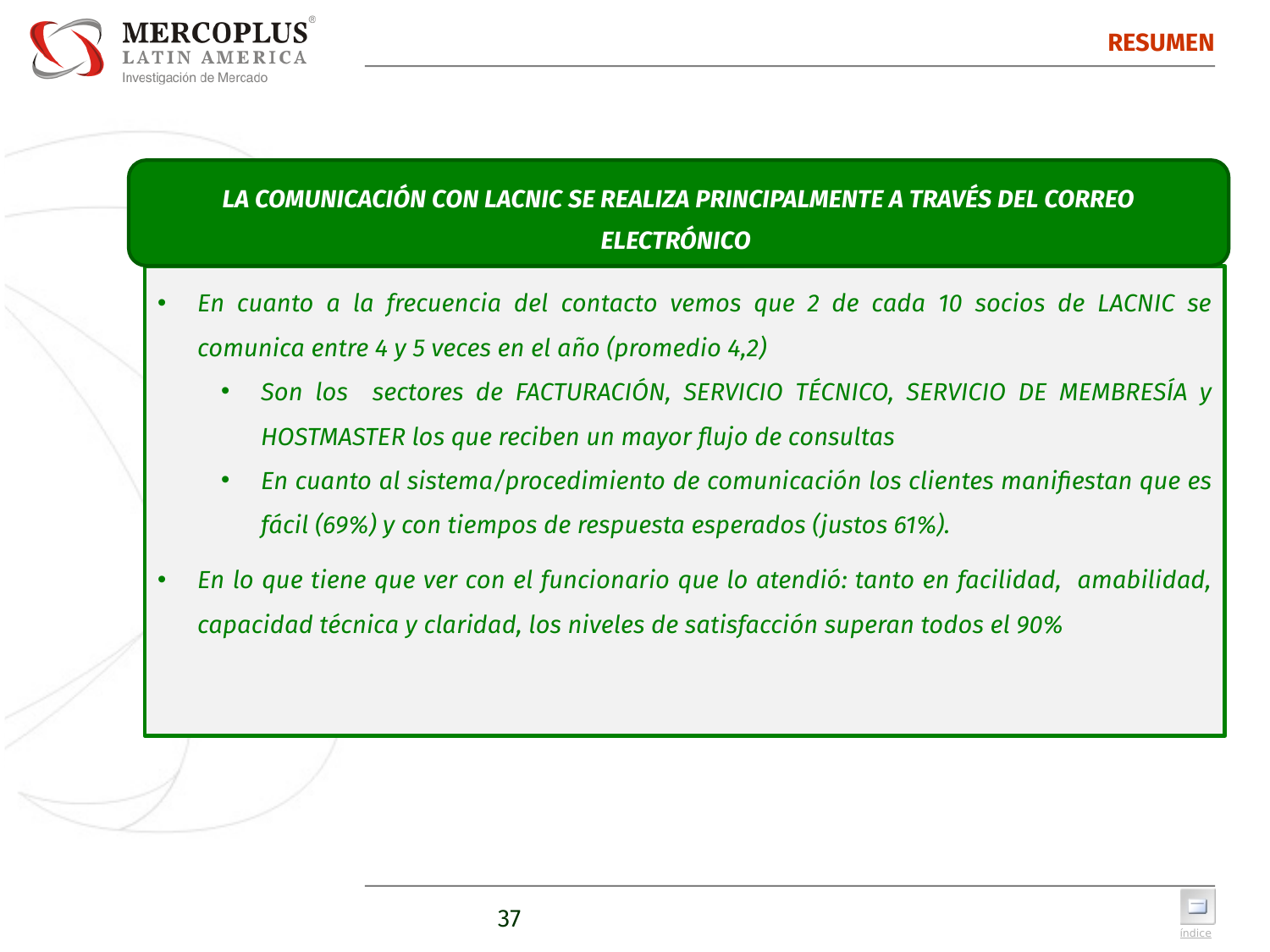

RESUMEN
LA COMUNICACIÓN CON LACNIC SE REALIZA PRINCIPALMENTE A TRAVÉS DEL CORREO ELECTRÓNICO
En cuanto a la frecuencia del contacto vemos que 2 de cada 10 socios de LACNIC se comunica entre 4 y 5 veces en el año (promedio 4,2)
Son los  sectores de FACTURACIÓN, SERVICIO TÉCNICO, SERVICIO DE MEMBRESÍA y HOSTMASTER los que reciben un mayor flujo de consultas
En cuanto al sistema/procedimiento de comunicación los clientes manifiestan que es fácil (69%) y con tiempos de respuesta esperados (justos 61%).
En lo que tiene que ver con el funcionario que lo atendió: tanto en facilidad,  amabilidad, capacidad técnica y claridad, los niveles de satisfacción superan todos el 90%
37